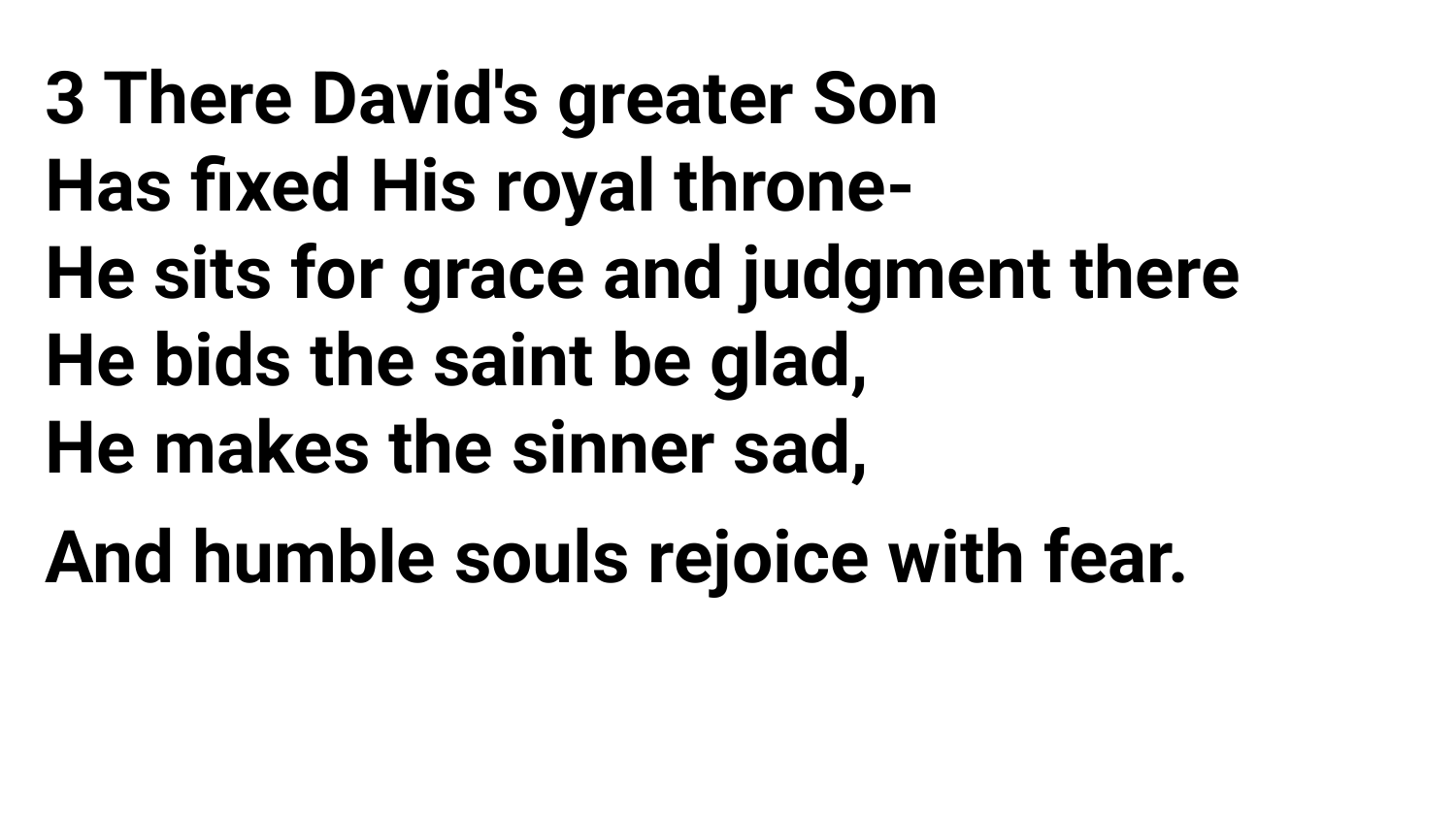

3 There David's greater Son
Has fixed His royal throne-
He sits for grace and judgment there
He bids the saint be glad,
He makes the sinner sad,
And humble souls rejoice with fear.